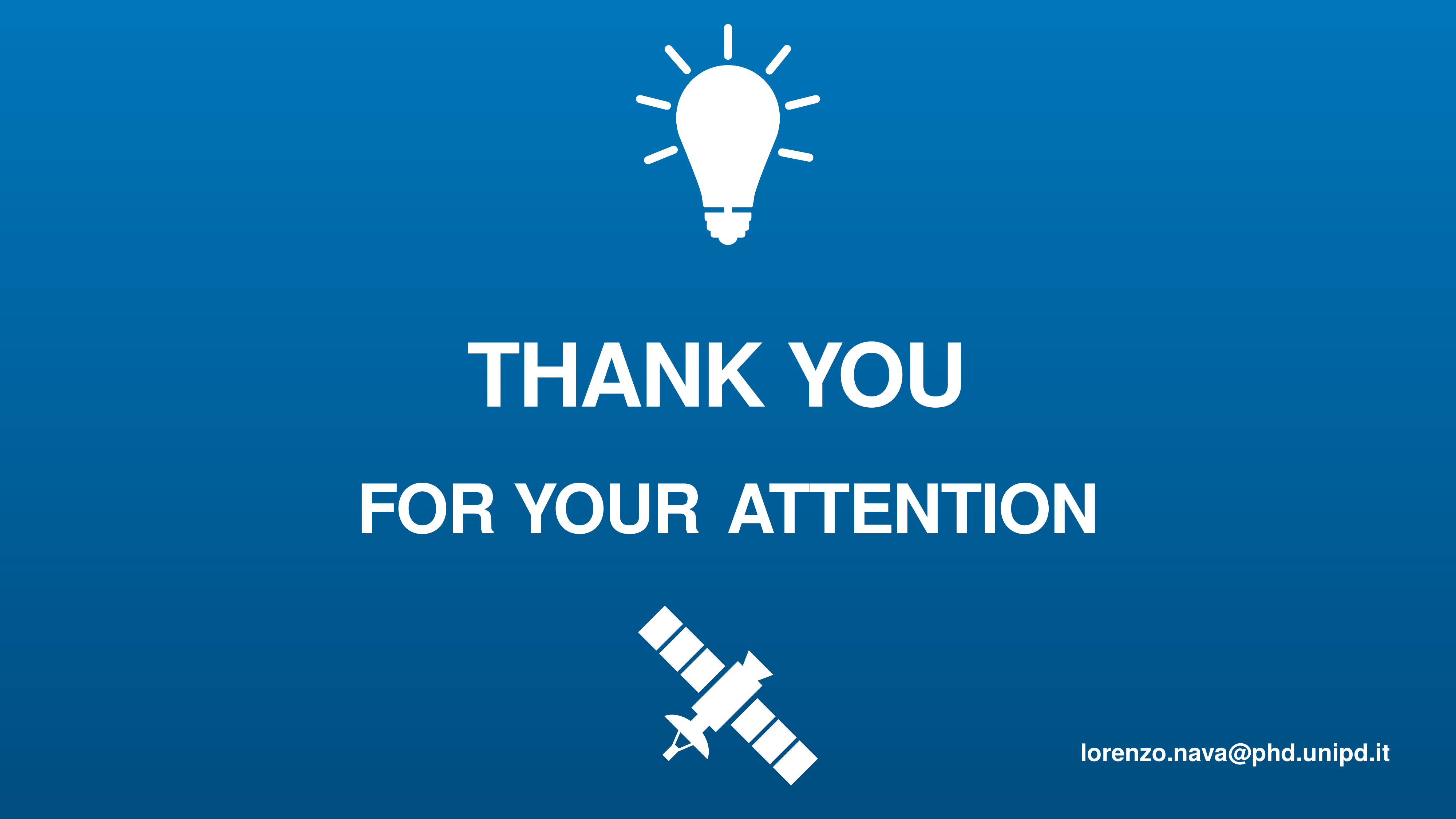

# THANK YOU
FOR YOUR ATTENTION

lorenzo.nava@phd.unipd.it